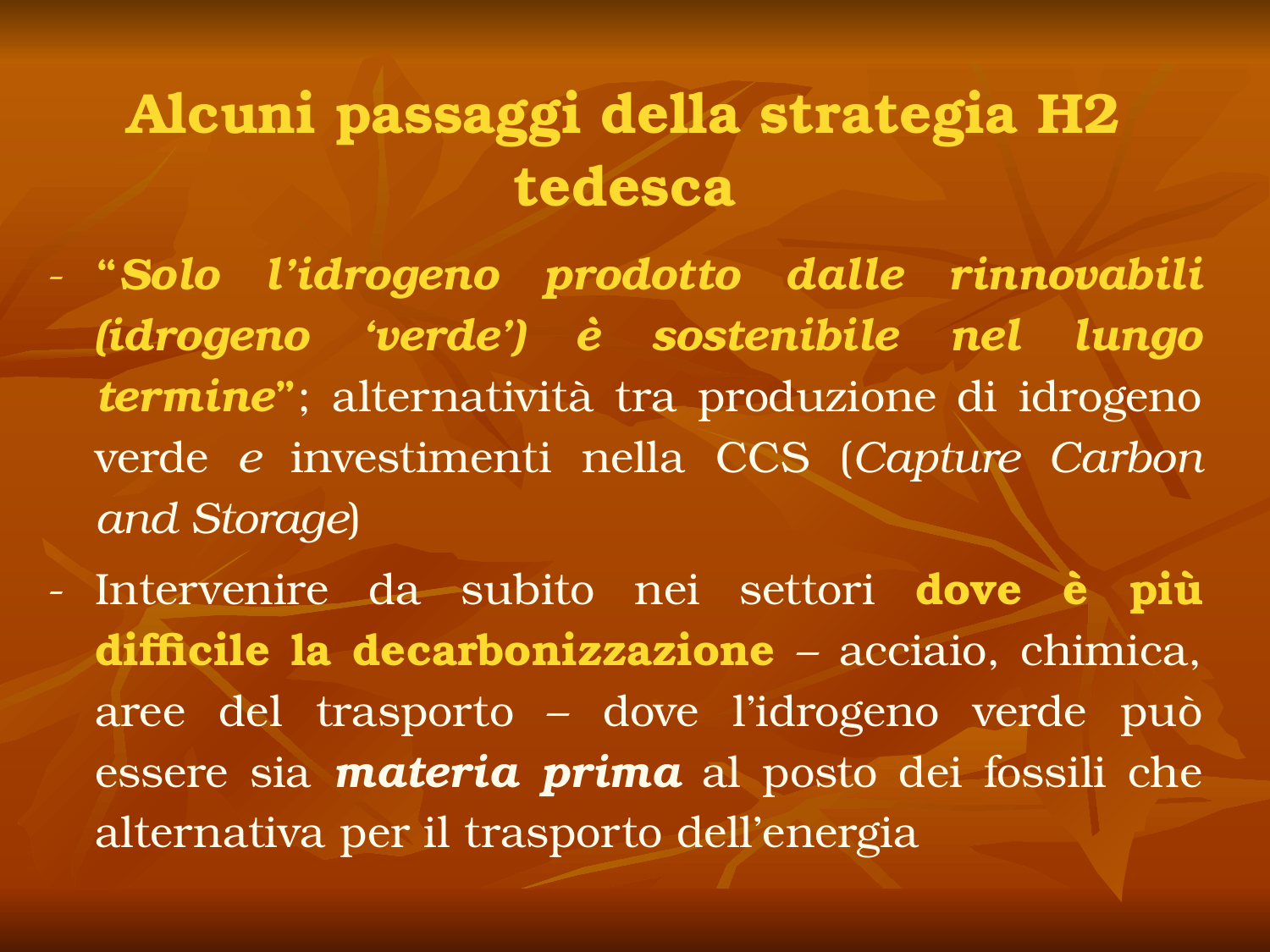

Alcuni passaggi della strategia H2 tedesca
“Solo l’idrogeno prodotto dalle rinnovabili (idrogeno ‘verde’) è sostenibile nel lungo termine”; alternatività tra produzione di idrogeno verde e investimenti nella CCS (Capture Carbon and Storage)
Intervenire da subito nei settori dove è più difficile la decarbonizzazione – acciaio, chimica, aree del trasporto – dove l’idrogeno verde può essere sia materia prima al posto dei fossili che alternativa per il trasporto dell’energia